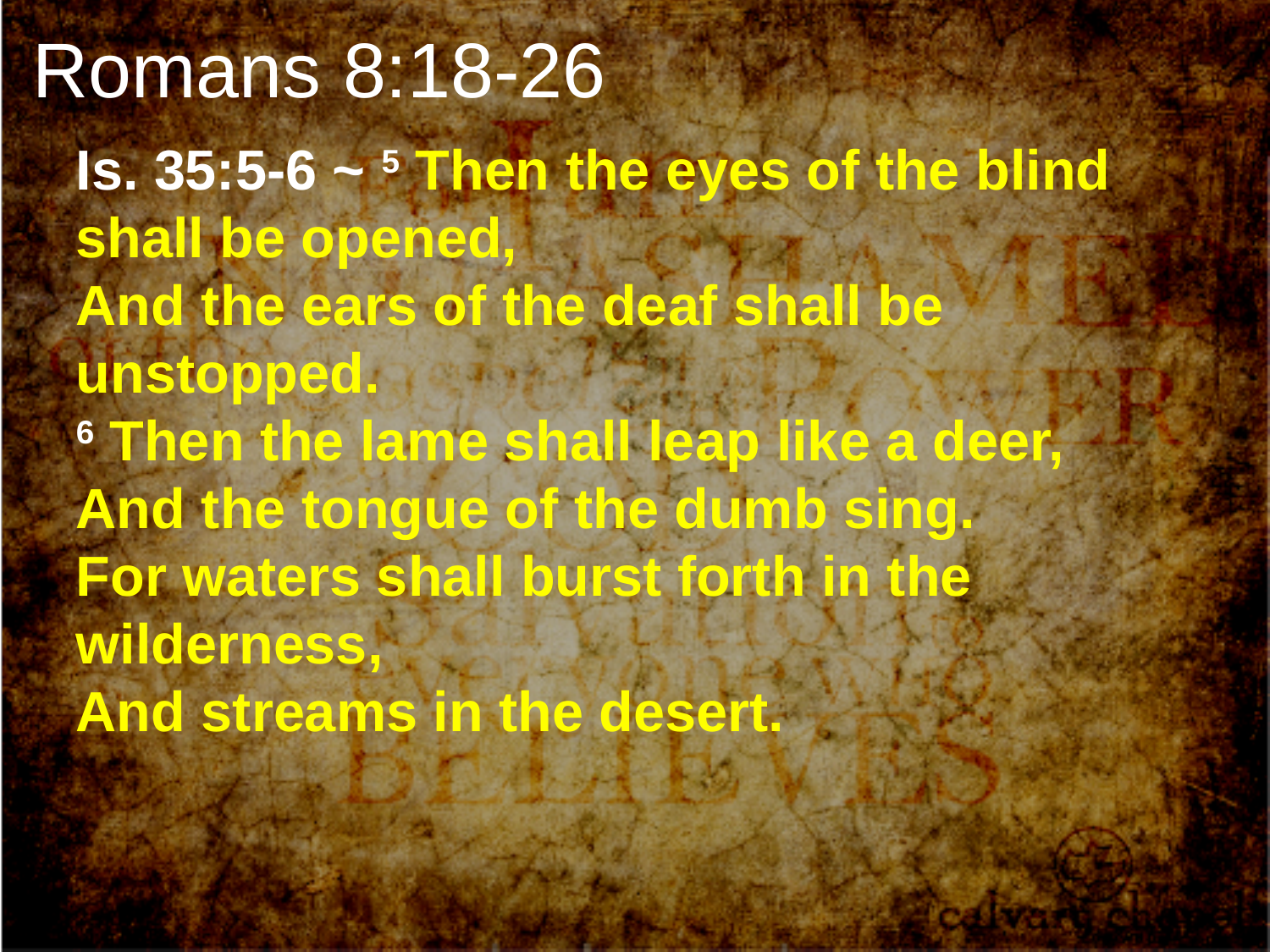

Romans 8:18-26
Is. 35:5-6 ~ 5 Then the eyes of the blind shall be opened,
And the ears of the deaf shall be unstopped.
6 Then the lame shall leap like a deer,
And the tongue of the dumb sing.
For waters shall burst forth in the wilderness,
And streams in the desert.